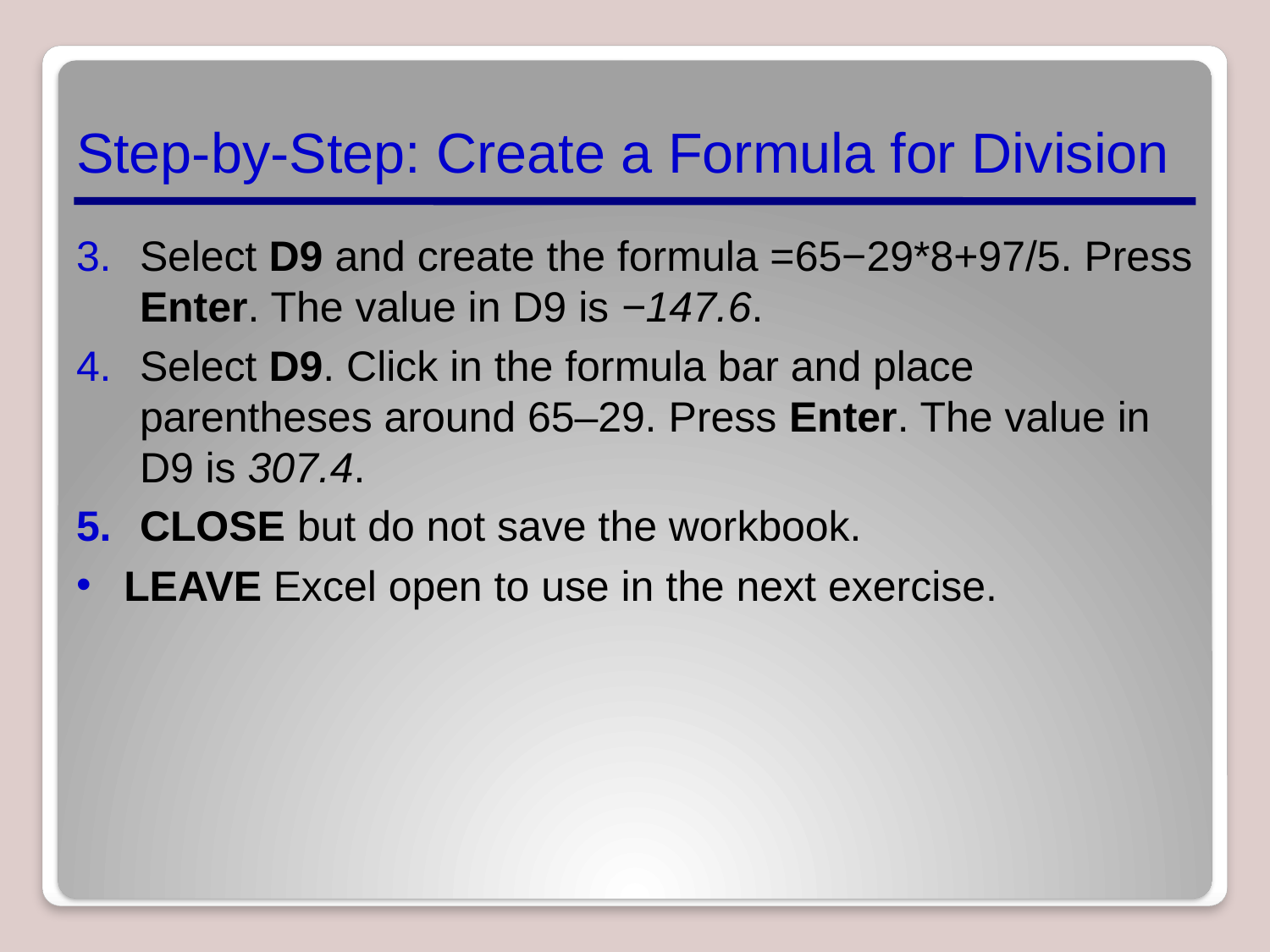

# Step-by-Step: Create a Formula for Division
Select D9 and create the formula =65−29*8+97/5. Press Enter. The value in D9 is −147.6.
Select D9. Click in the formula bar and place parentheses around 65–29. Press Enter. The value in D9 is 307.4.
CLOSE but do not save the workbook.
LEAVE Excel open to use in the next exercise.